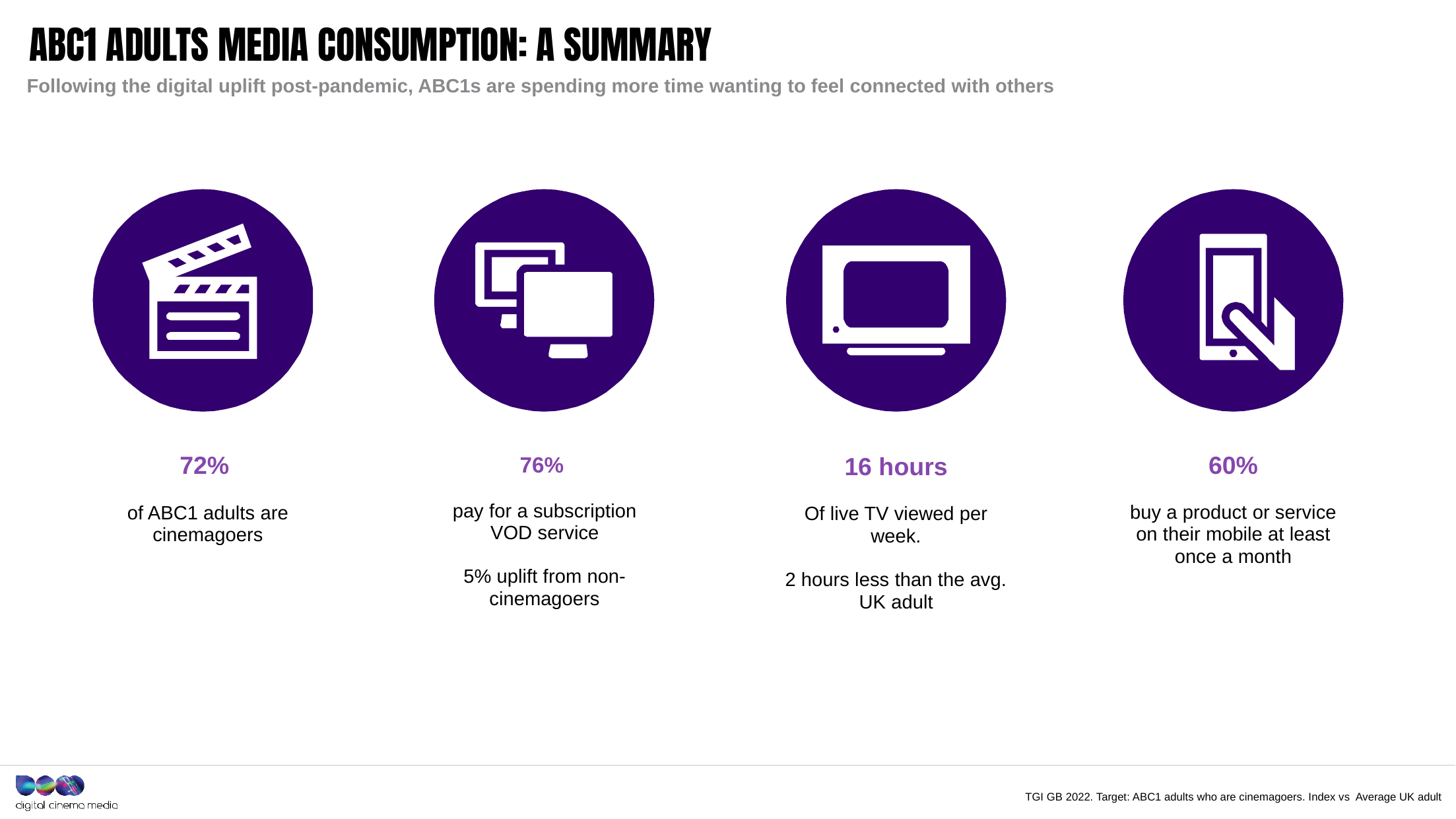

# ABC1 ADULTS MEDIA CONSUMPTION: A SUMMARY
Following the digital uplift post-pandemic, ABC1s are spending more time wanting to feel connected with others

76%

pay for a subscription VOD service

5% uplift from non-cinemagoers
72%

of ABC1 adults are cinemagoers

16 hours

Of live TV viewed per week.

2 hours less than the avg. UK adult
60%

buy a product or service on their mobile at least once a month

TGI GB 2022. Target: ABC1 adults who are cinemagoers. Index vs  Average UK adult